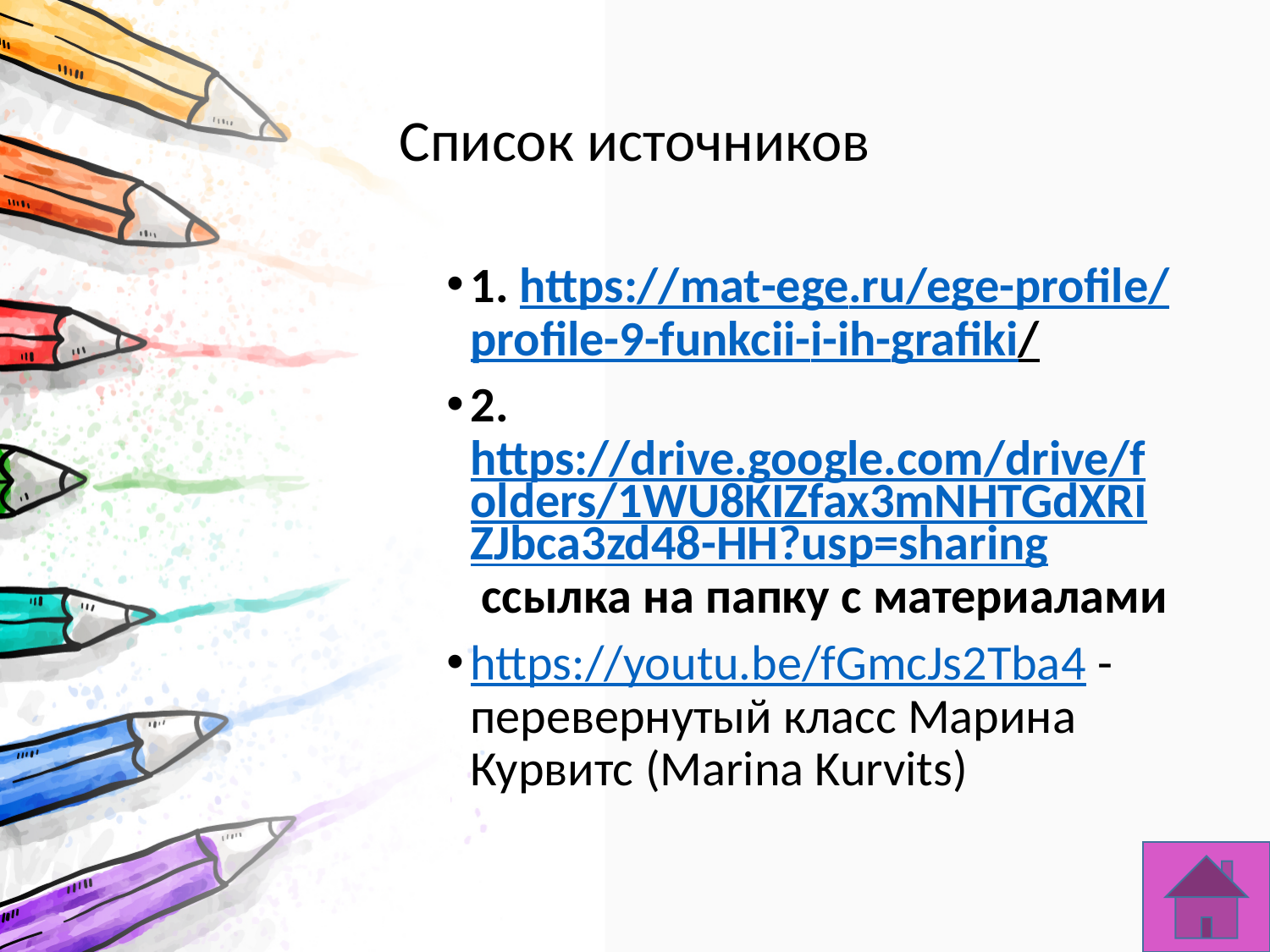

# Список источников
1. https://mat-ege.ru/ege-profile/profile-9-funkcii-i-ih-grafiki/
2. https://drive.google.com/drive/folders/1WU8KIZfax3mNHTGdXRIZJbca3zd48-HH?usp=sharing ссылка на папку с материалами
https://youtu.be/fGmcJs2Tba4 - перевернутый класс Марина Курвитс (Marina Kurvits)